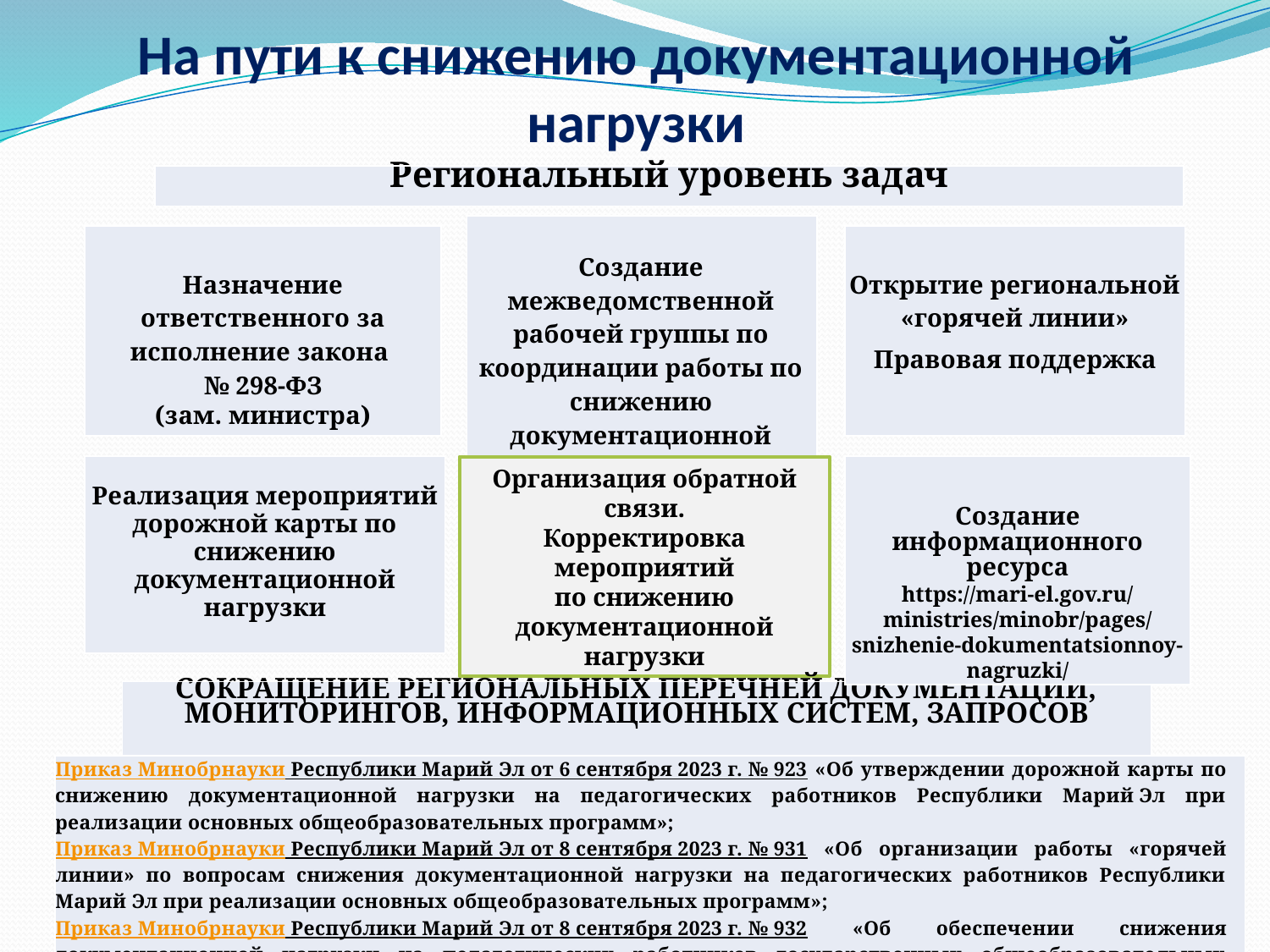

# На пути к снижению документационной нагрузки
| Региональный уровень задач |
| --- |
| Создание межведомственной рабочей группы по координации работы по снижению документационной нагрузки |
| --- |
| Назначение ответственного за исполнение закона № 298-ФЗ (зам. министра) |
| --- |
| Открытие региональной «горячей линии» Правовая поддержка |
| --- |

| Реализация мероприятий дорожной карты по снижению документационной нагрузки |
| --- |
| Создание информационного ресурса https://mari-el.gov.ru/ministries/minobr/pages/snizhenie-dokumentatsionnoy-nagruzki/ |
| --- |
Организация обратной
связи.
Корректировка мероприятий
по снижению
документационной нагрузки

| СОКРАЩЕНИЕ РЕГИОНАЛЬНЫХ ПЕРЕЧНЕЙ ДОКУМЕНТАЦИИ, МОНИТОРИНГОВ, ИНФОРМАЦИОННЫХ СИСТЕМ, ЗАПРОСОВ |
| --- |
| Приказ Минобрнауки Республики Марий Эл от 6 сентября 2023 г. № 923 «Об утверждении дорожной карты по снижению документационной нагрузки на педагогических работников Республики Марий Эл при реализации основных общеобразовательных программ»; Приказ Минобрнауки Республики Марий Эл от 8 сентября 2023 г. № 931 «Об организации работы «горячей линии» по вопросам снижения документационной нагрузки на педагогических работников Республики Марий Эл при реализации основных общеобразовательных программ»; Приказ Минобрнауки Республики Марий Эл от 8 сентября 2023 г. № 932 «Об обеспечении снижения документационной нагрузки на педагогических работников государственных общеобразовательных организаций» |
| --- |